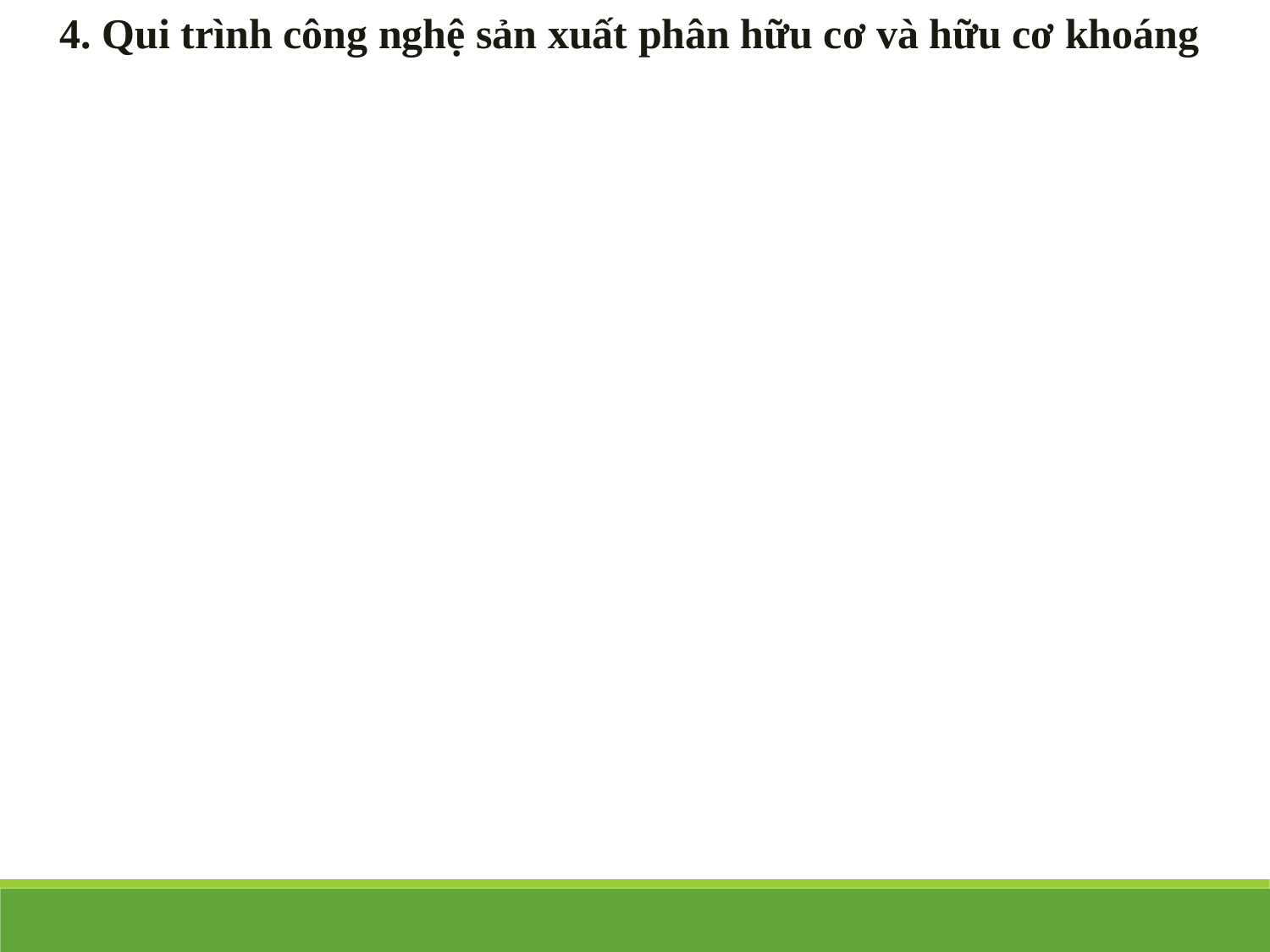

4. Qui trình công nghệ sản xuất phân hữu cơ và hữu cơ khoáng